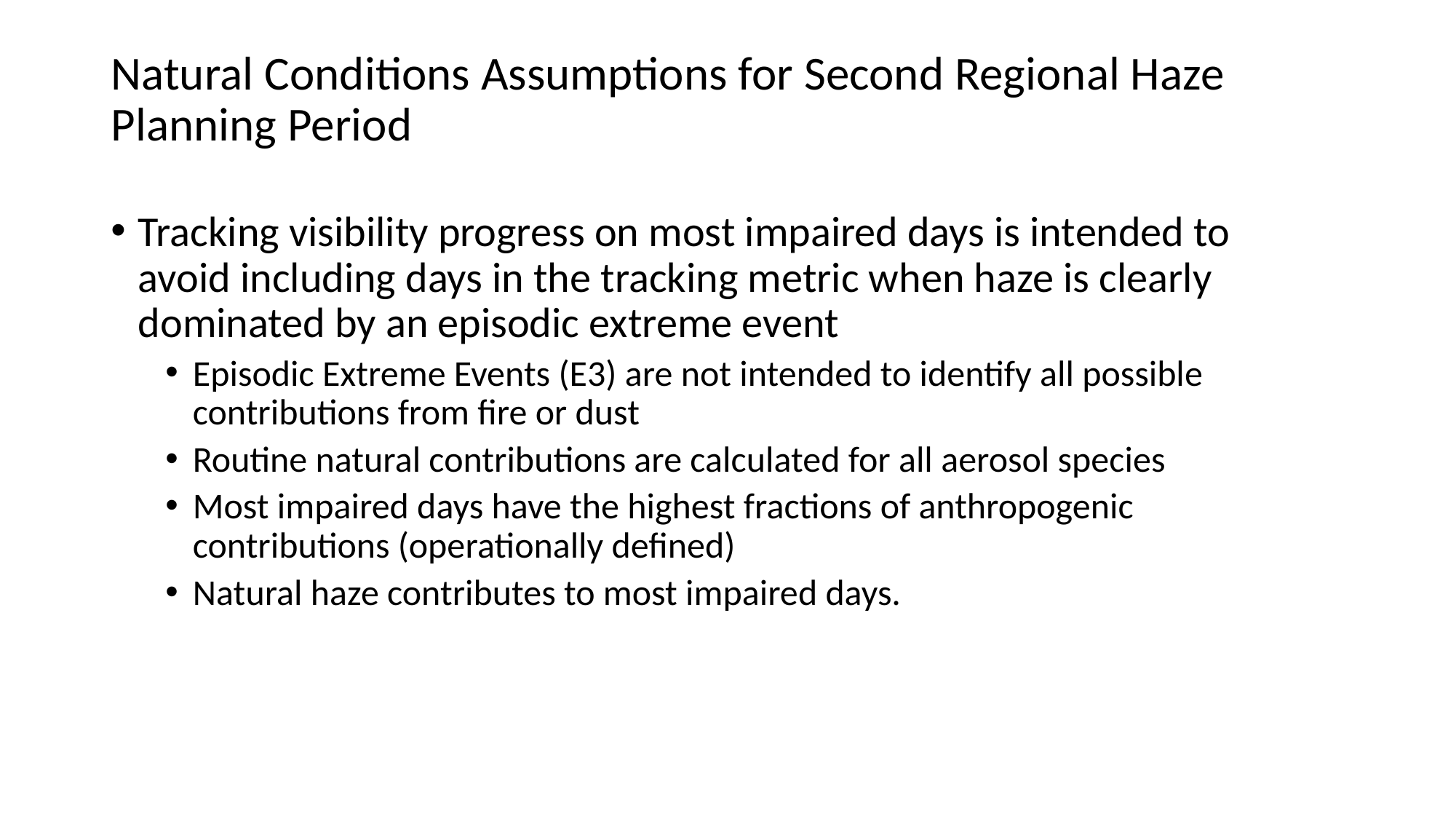

# Natural Conditions Assumptions for Second Regional Haze Planning Period
Tracking visibility progress on most impaired days is intended to avoid including days in the tracking metric when haze is clearly dominated by an episodic extreme event
Episodic Extreme Events (E3) are not intended to identify all possible contributions from fire or dust
Routine natural contributions are calculated for all aerosol species
Most impaired days have the highest fractions of anthropogenic contributions (operationally defined)
Natural haze contributes to most impaired days.